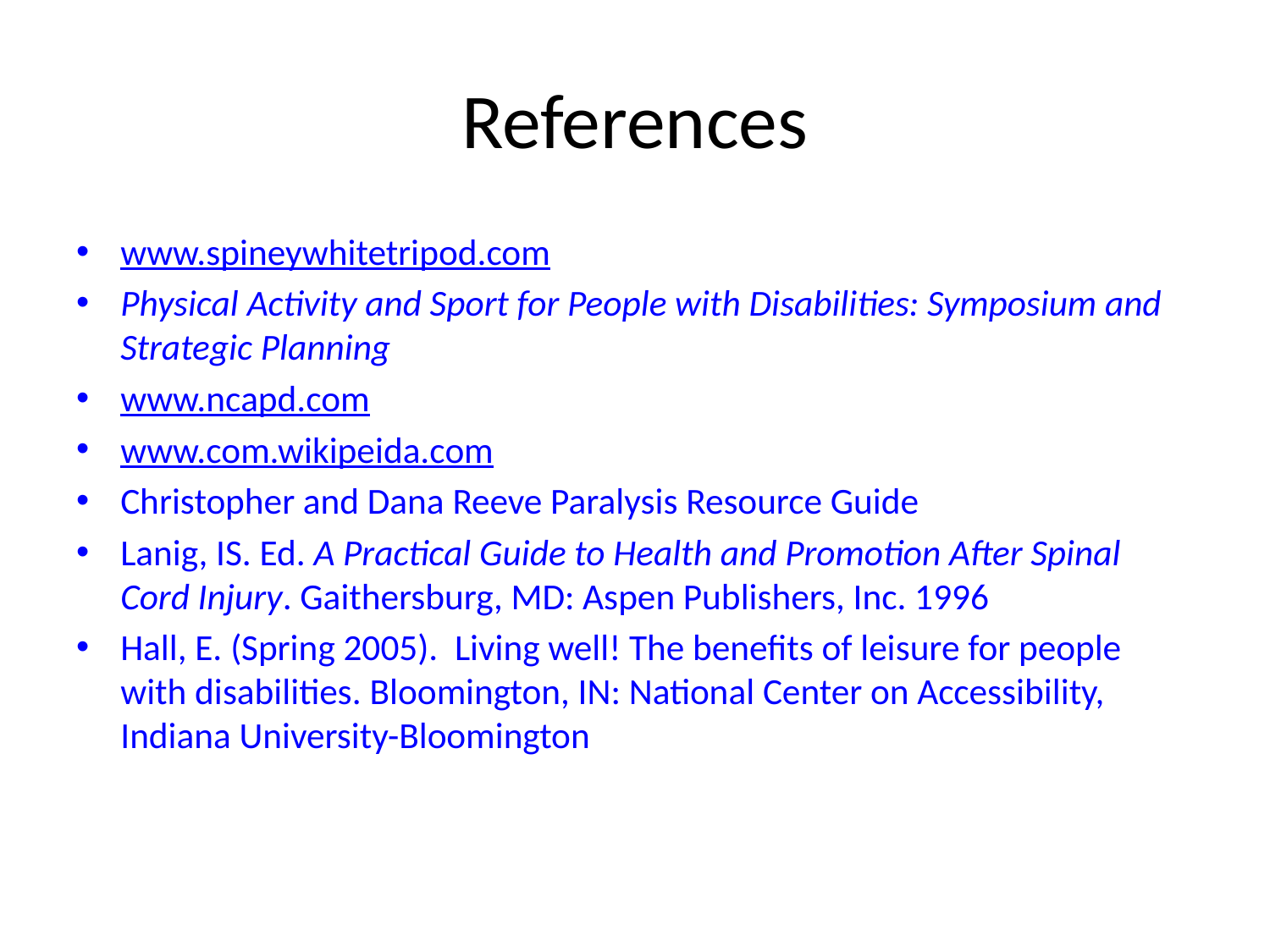

# References
www.spineywhitetripod.com
Physical Activity and Sport for People with Disabilities: Symposium and Strategic Planning
www.ncapd.com
www.com.wikipeida.com
Christopher and Dana Reeve Paralysis Resource Guide
Lanig, IS. Ed. A Practical Guide to Health and Promotion After Spinal Cord Injury. Gaithersburg, MD: Aspen Publishers, Inc. 1996
Hall, E. (Spring 2005).  Living well! The benefits of leisure for people with disabilities. Bloomington, IN: National Center on Accessibility, Indiana University-Bloomington